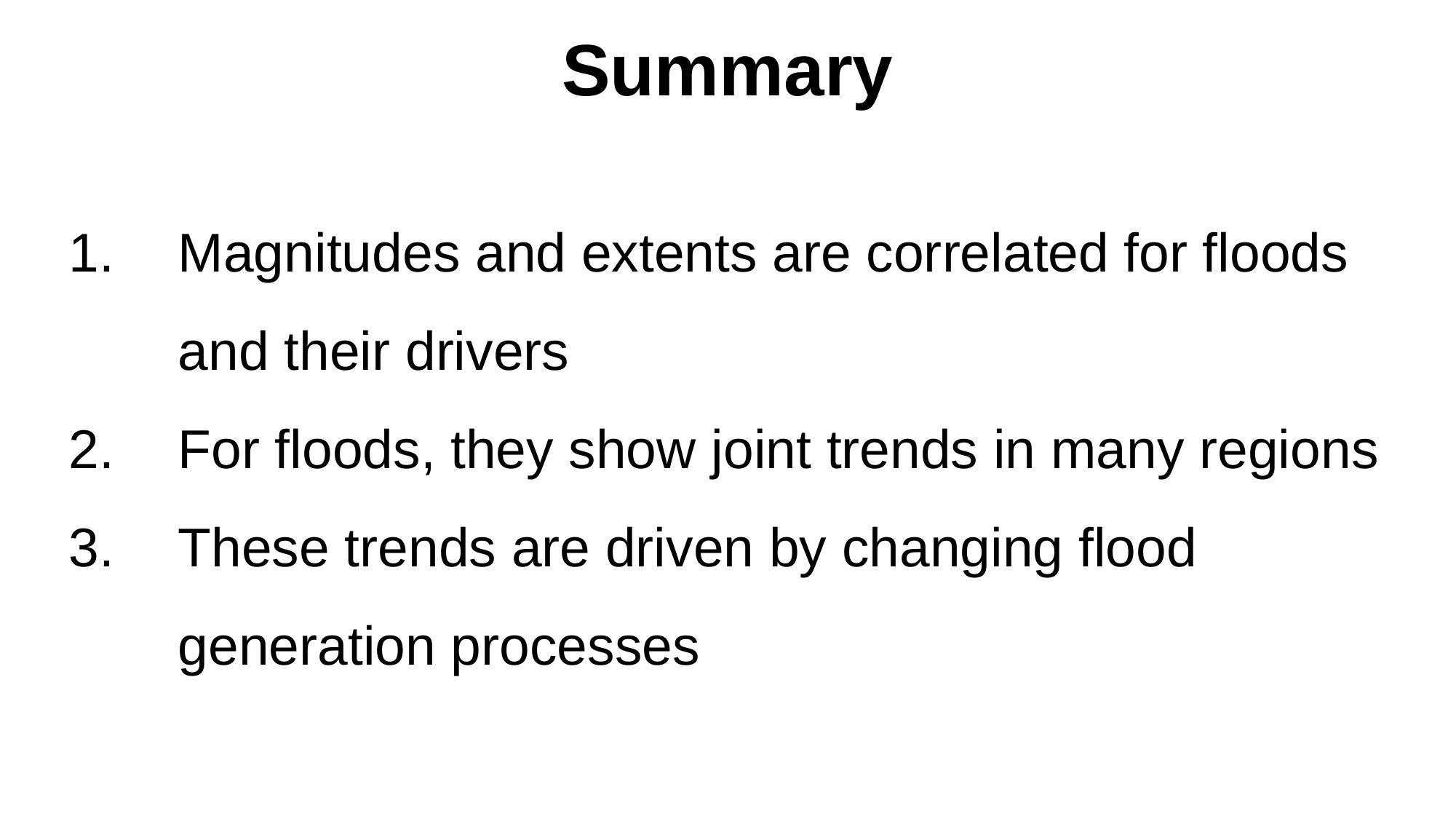

Summary
Magnitudes and extents are correlated for floods and their drivers
For floods, they show joint trends in many regions
These trends are driven by changing flood generation processes